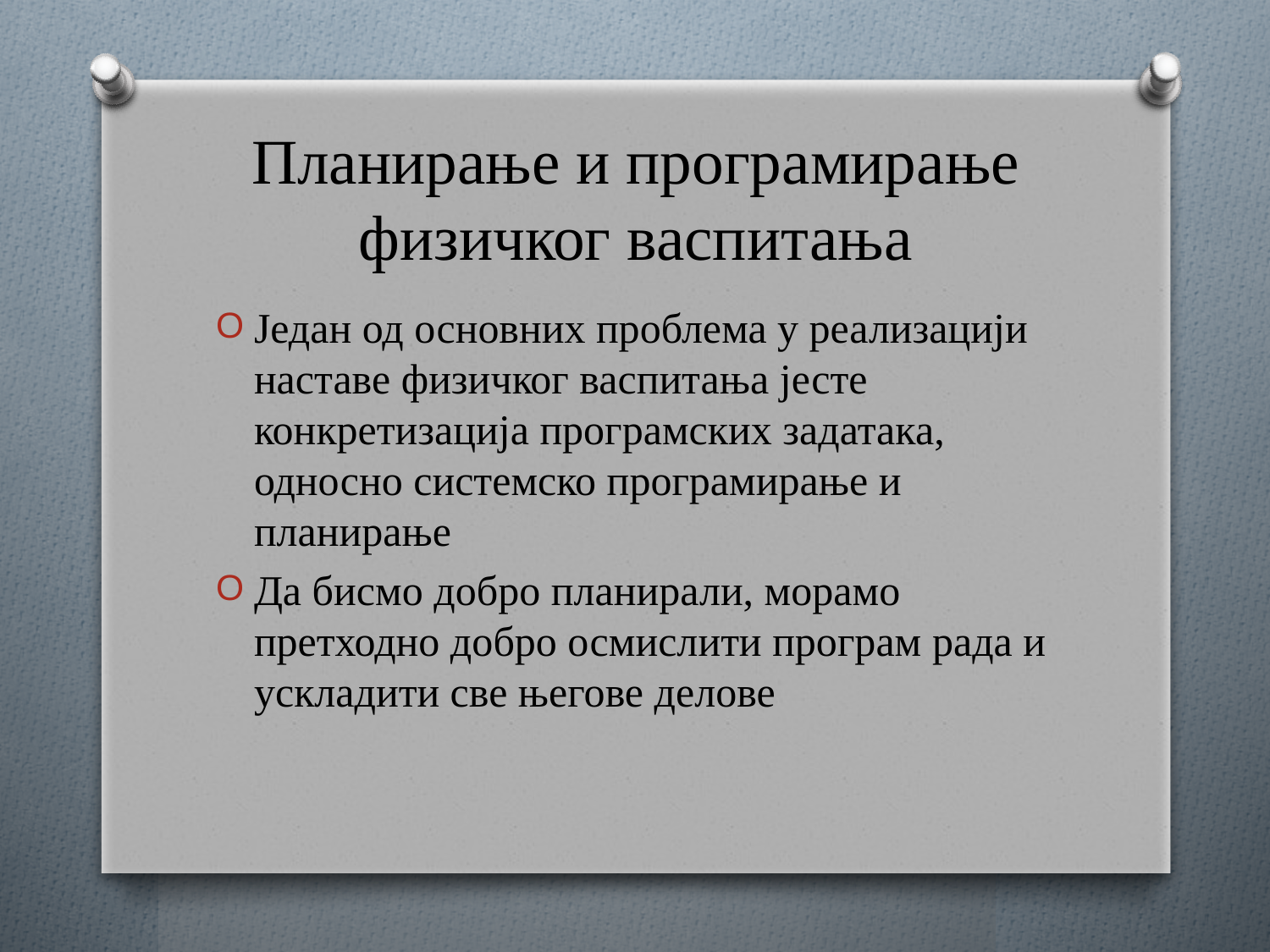

# Планирање и програмирање физичког васпитања
Један од основних проблема у реализацији наставе физичког васпитања јесте конкретизација програмских задатака, односно системско програмирање и планирање
Да бисмо добро планирали, морамо претходно добро осмислити програм рада и ускладити све његове делове